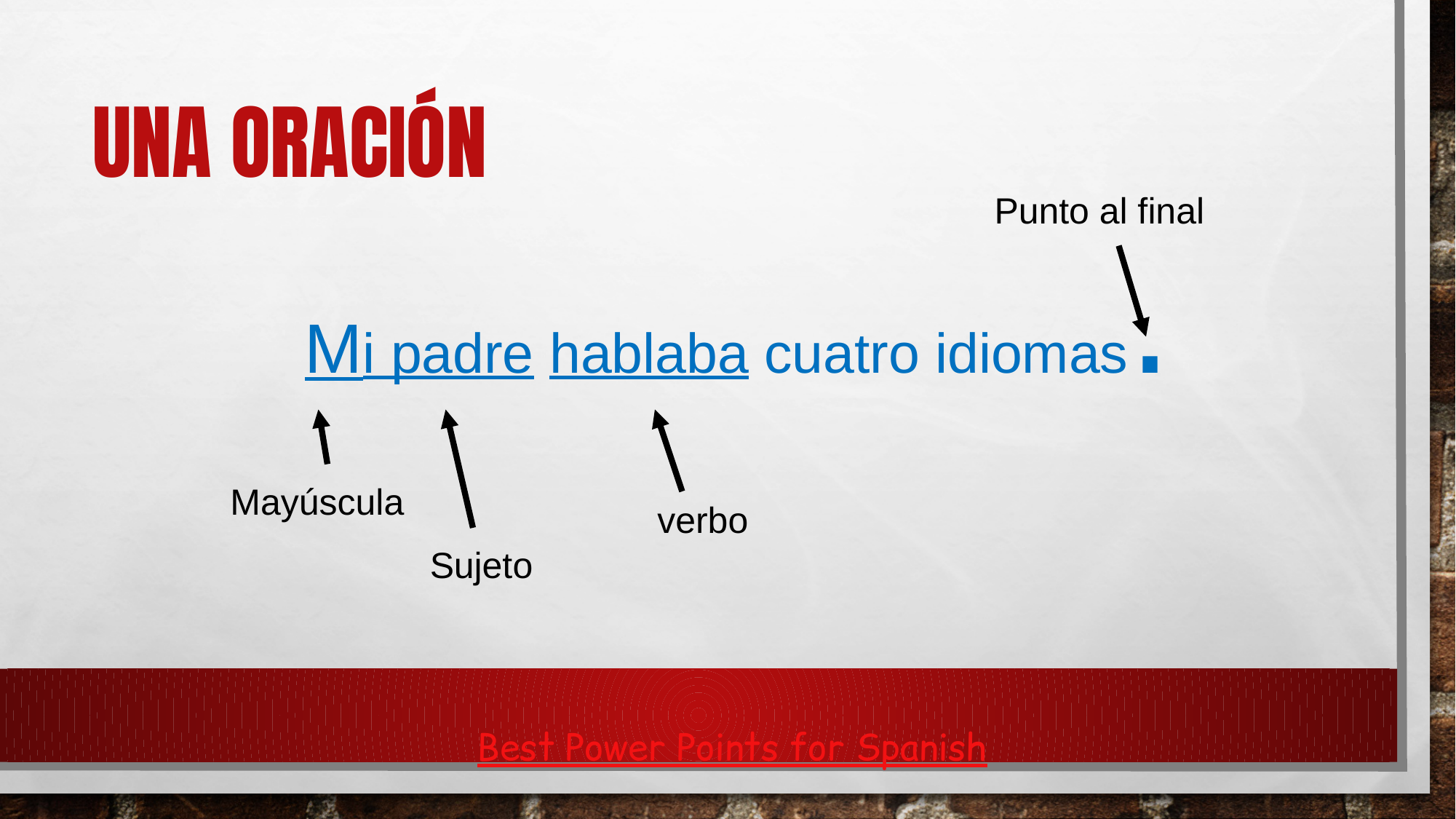

# Una oración
Punto al final
Mi padre hablaba cuatro idiomas.

Mayúscula
verbo
Sujeto
Best Power Points for Spanish